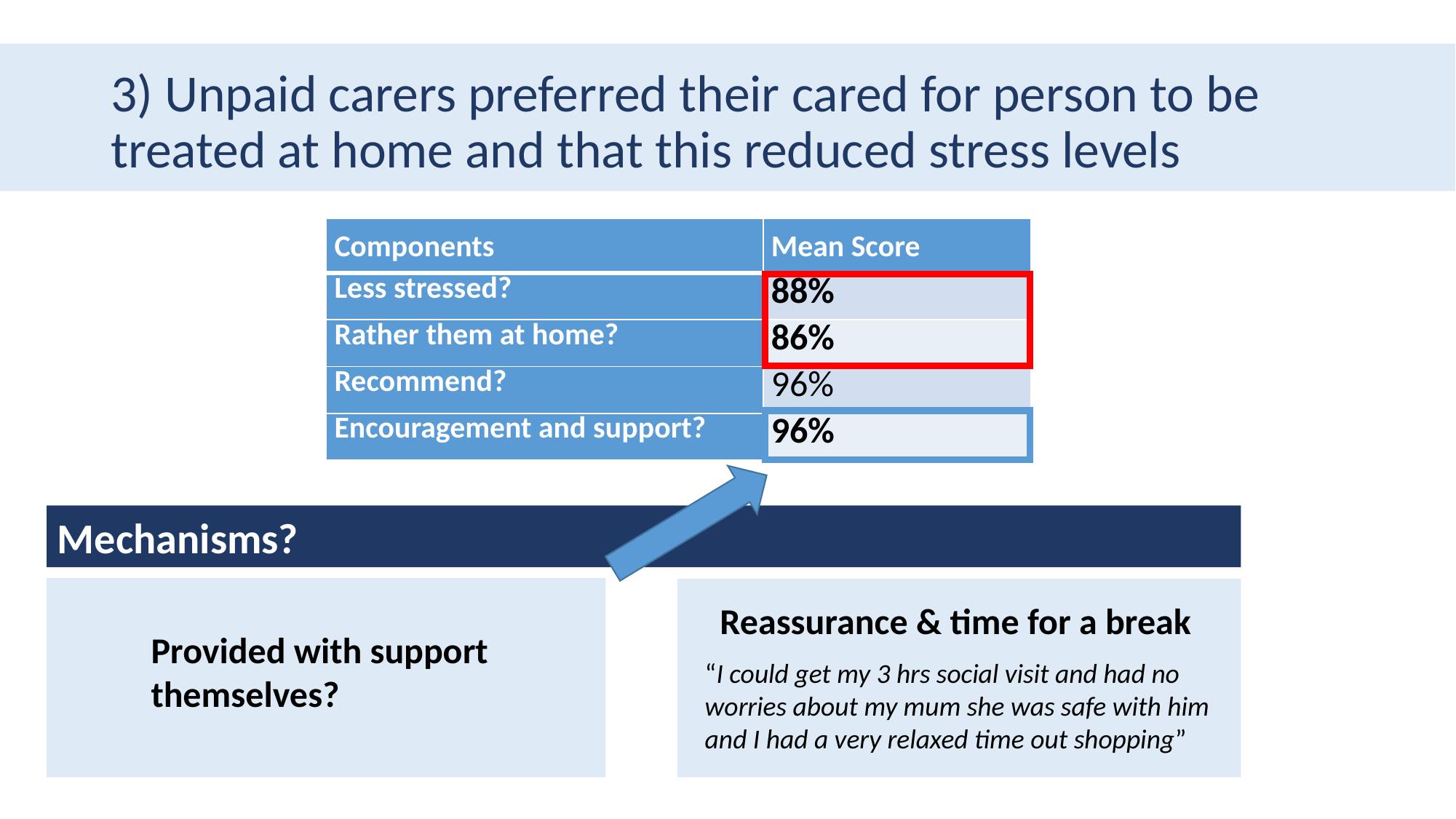

# 3) Unpaid carers preferred their cared for person to be treated at home and that this reduced stress levels
| Components | Mean Score |
| --- | --- |
| Less stressed? | 88% |
| Rather them at home? | 86% |
| Recommend? | 96% |
| Encouragement and support? | 96% |

Mechanisms?

Reassurance & time for a break
Provided with support themselves?
“I could get my 3 hrs social visit and had no worries about my mum she was safe with him and I had a very relaxed time out shopping”